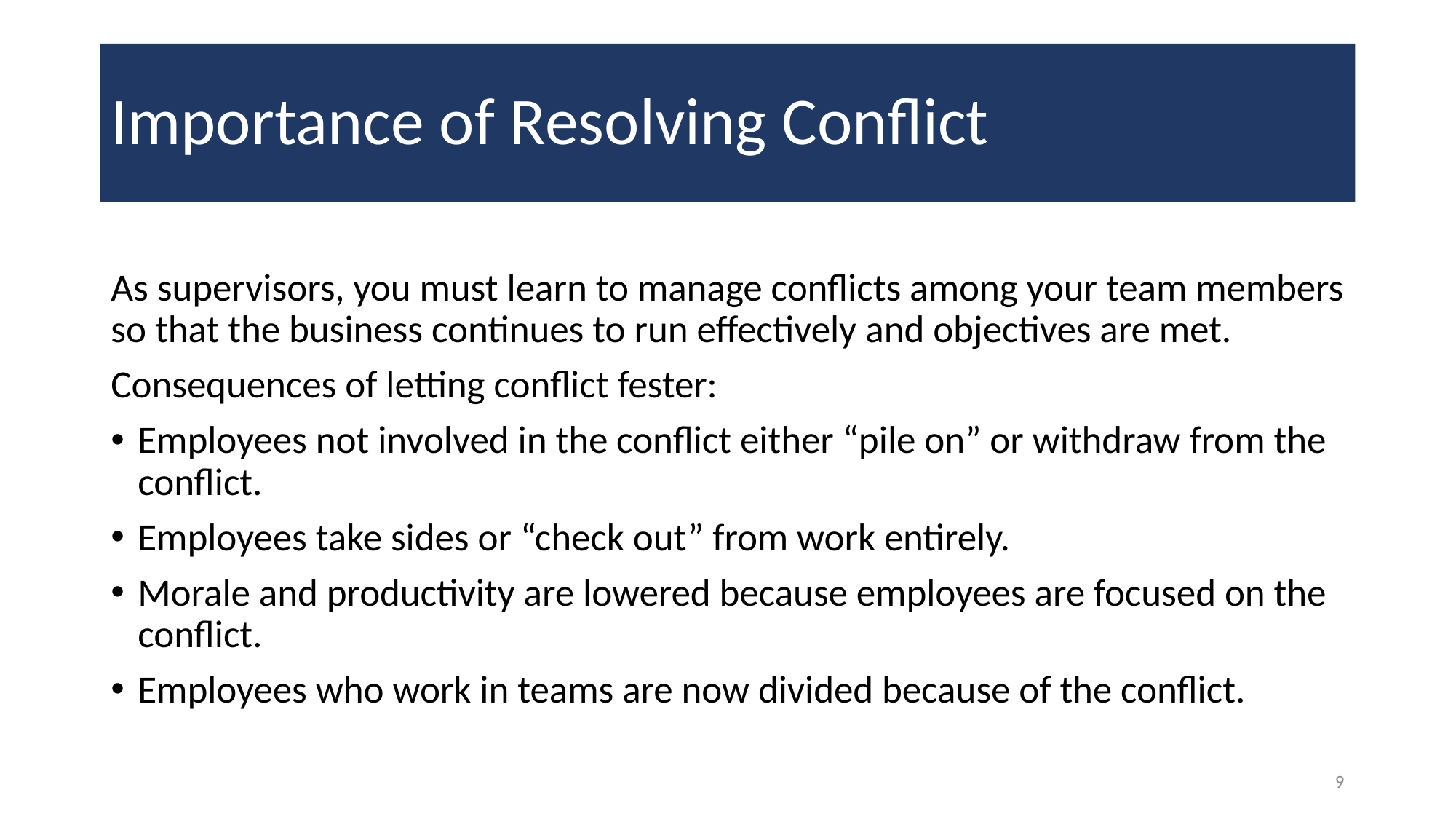

# Importance of Resolving Conflict
As supervisors, you must learn to manage conflicts among your team members so that the business continues to run effectively and objectives are met.
Consequences of letting conflict fester:
Employees not involved in the conflict either “pile on” or withdraw from the conflict.
Employees take sides or “check out” from work entirely.
Morale and productivity are lowered because employees are focused on the conflict.
Employees who work in teams are now divided because of the conflict.

9